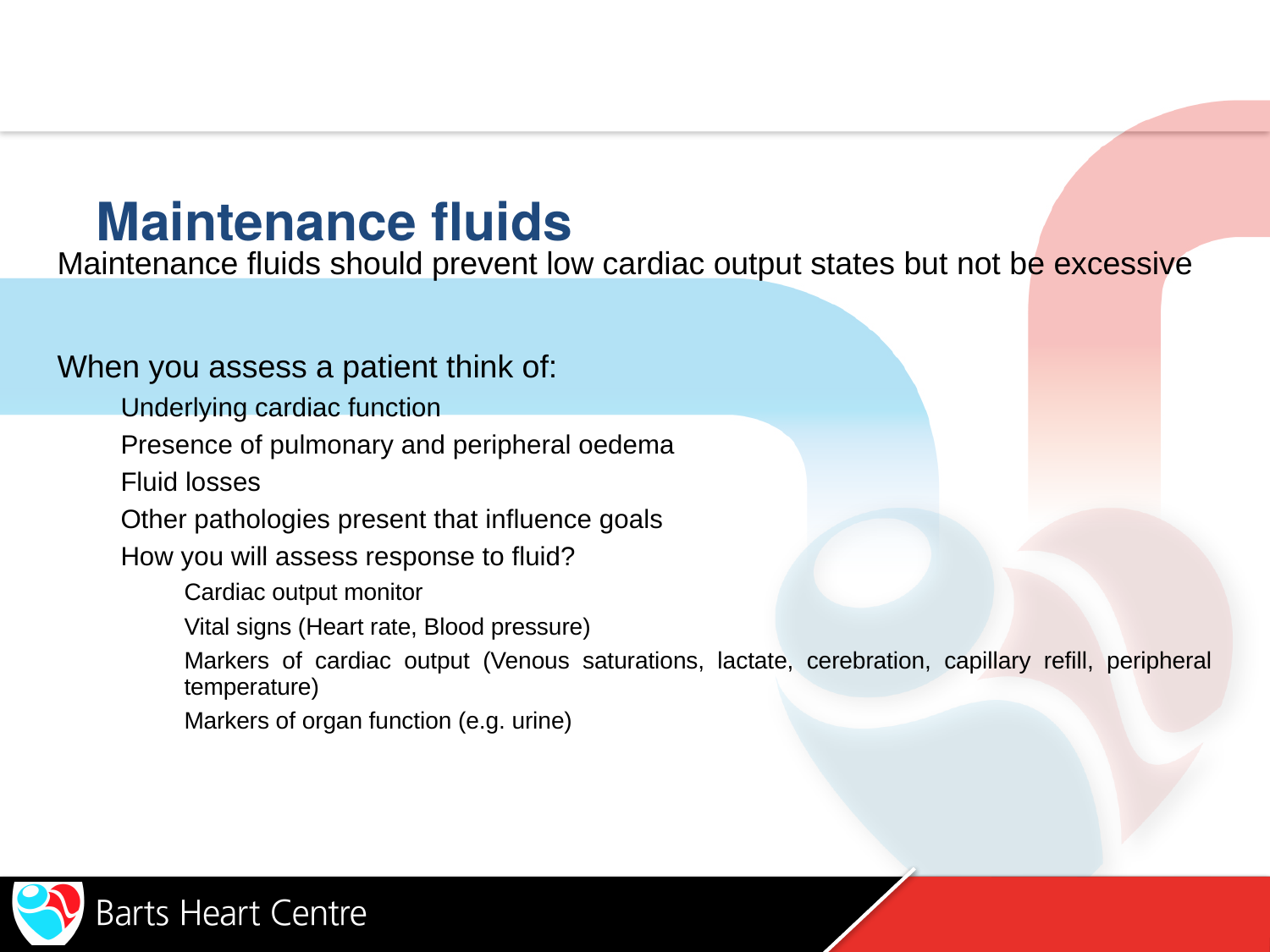

# Maintenance fluids
Maintenance fluids should prevent low cardiac output states but not be excessive

When you assess a patient think of:
Underlying cardiac function
Presence of pulmonary and peripheral oedema
Fluid losses
Other pathologies present that influence goals
How you will assess response to fluid?
Cardiac output monitor
Vital signs (Heart rate, Blood pressure)
Markers of cardiac output (Venous saturations, lactate, cerebration, capillary refill, peripheral temperature)
Markers of organ function (e.g. urine)